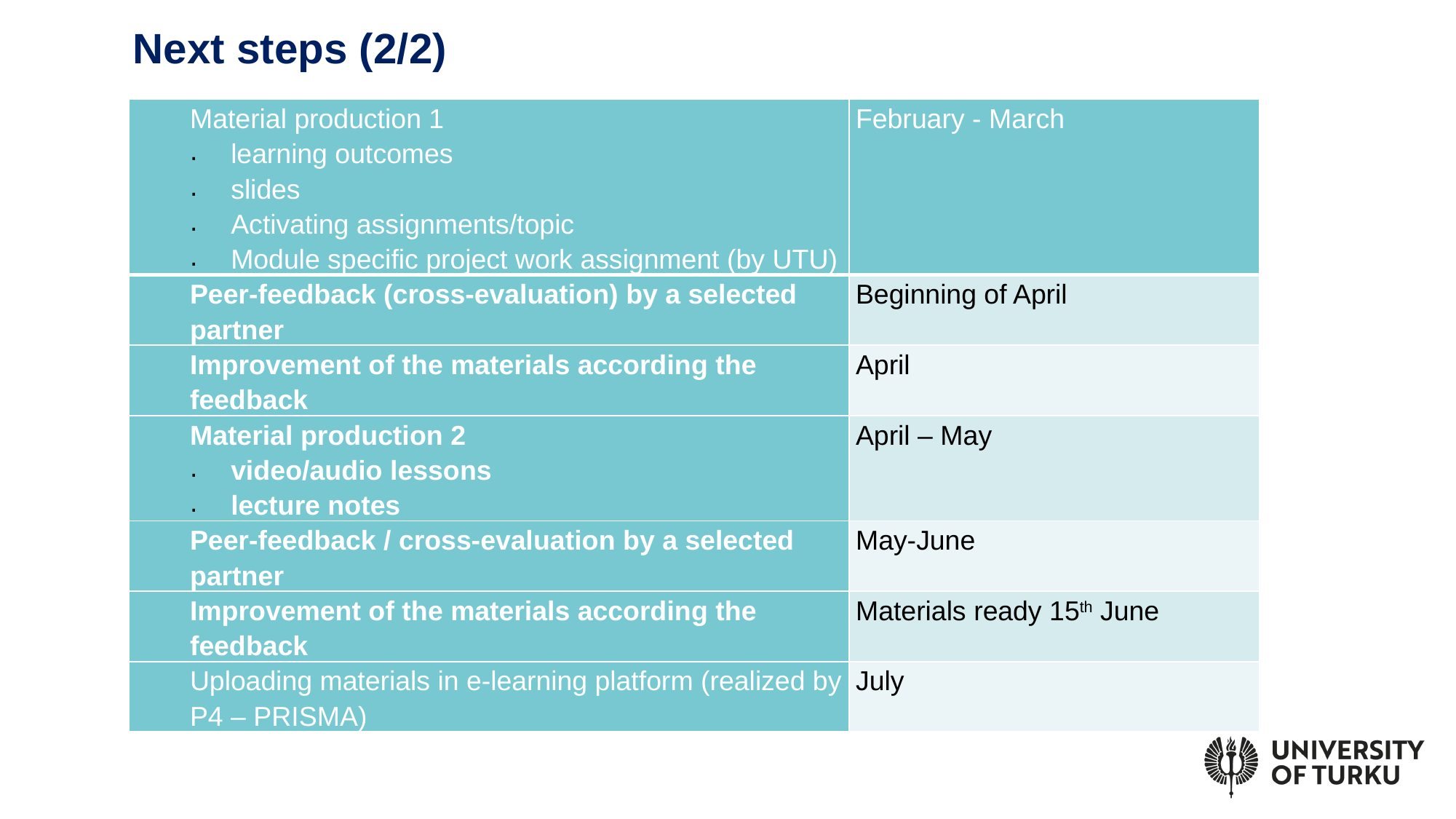

# Next steps (2/2)
| Material production 1 learning outcomes slides Activating assignments/topic Module specific project work assignment (by UTU) | February - March |
| --- | --- |
| Peer-feedback (cross-evaluation) by a selected partner | Beginning of April |
| Improvement of the materials according the feedback | April |
| Material production 2 video/audio lessons lecture notes | April – May |
| Peer-feedback / cross-evaluation by a selected partner | May-June |
| Improvement of the materials according the feedback | Materials ready 15th June |
| Uploading materials in e-learning platform (realized by P4 – PRISMA) | July |